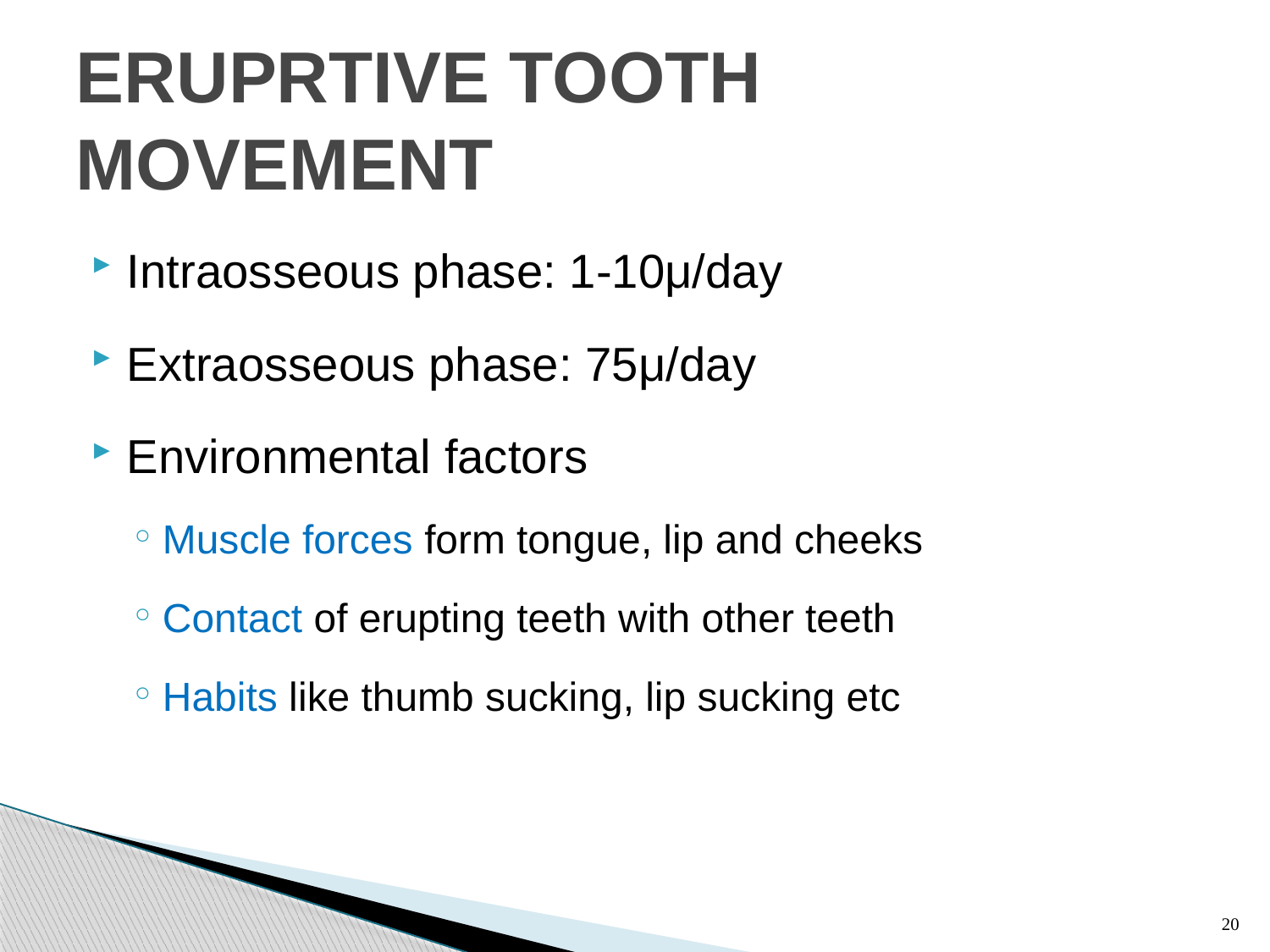

# ERUPRTIVE TOOTH MOVEMENT
Intraosseous phase: 1-10μ/day
Extraosseous phase: 75μ/day
Environmental factors
Muscle forces form tongue, lip and cheeks
Contact of erupting teeth with other teeth
Habits like thumb sucking, lip sucking etc
20